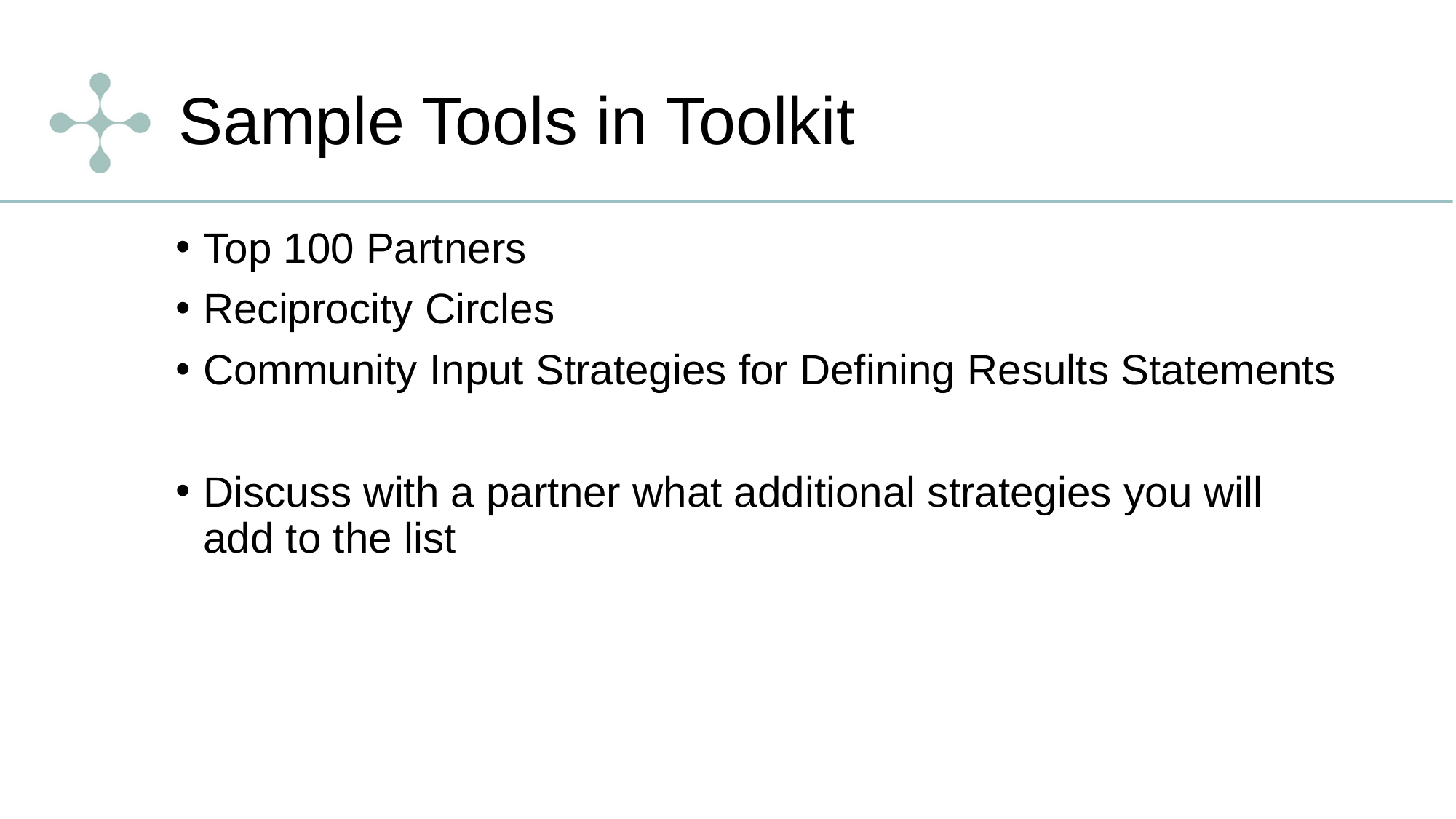

# Sample Tools in Toolkit
Top 100 Partners
Reciprocity Circles
Community Input Strategies for Defining Results Statements

Discuss with a partner what additional strategies you will add to the list